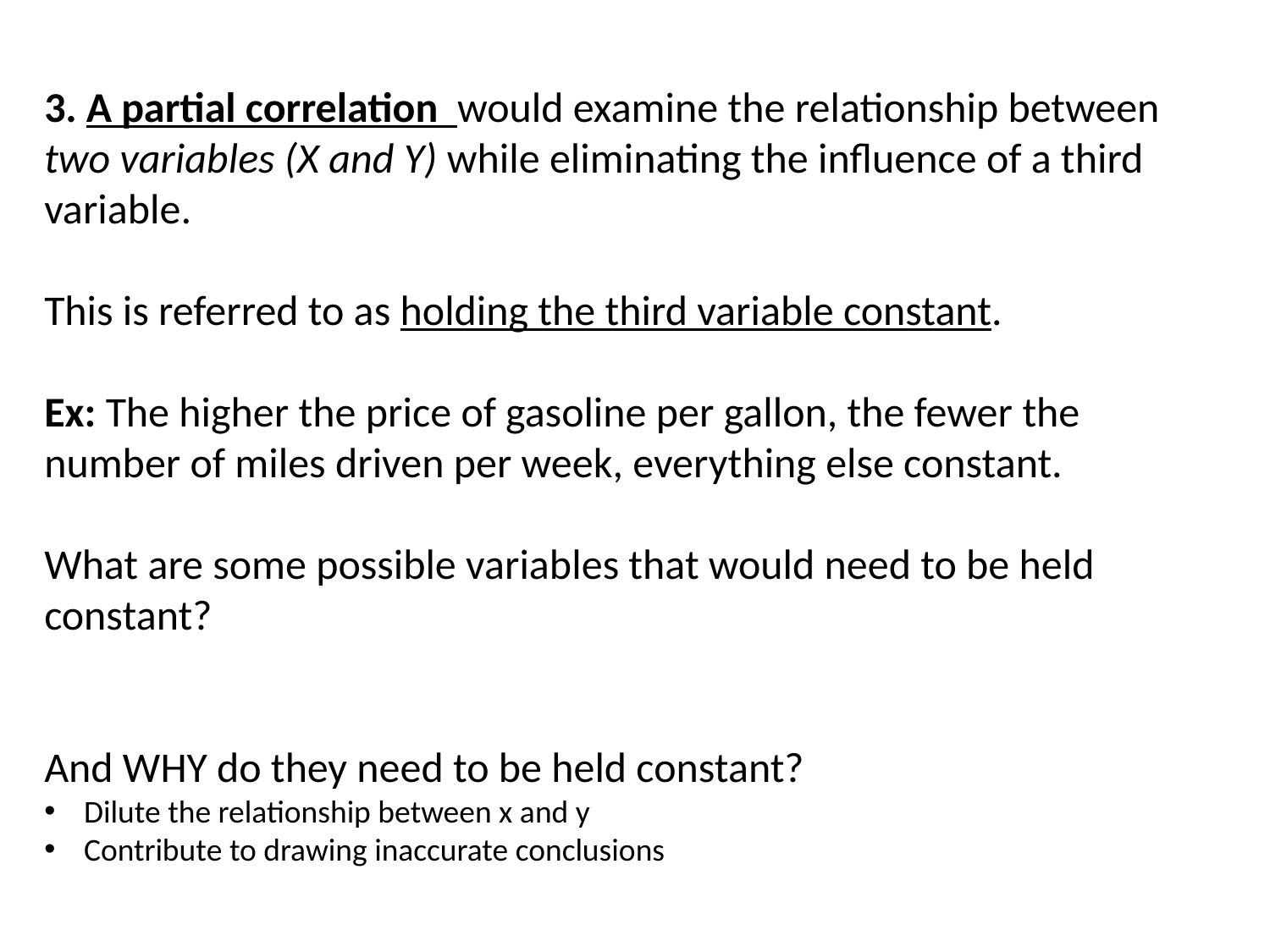

3. A partial correlation  would examine the relationship between two variables (X and Y) while eliminating the influence of a third variable.

This is referred to as holding the third variable constant.

Ex: The higher the price of gasoline per gallon, the fewer the number of miles driven per week, everything else constant.

What are some possible variables that would need to be held constant?

And WHY do they need to be held constant?
Dilute the relationship between x and y
Contribute to drawing inaccurate conclusions